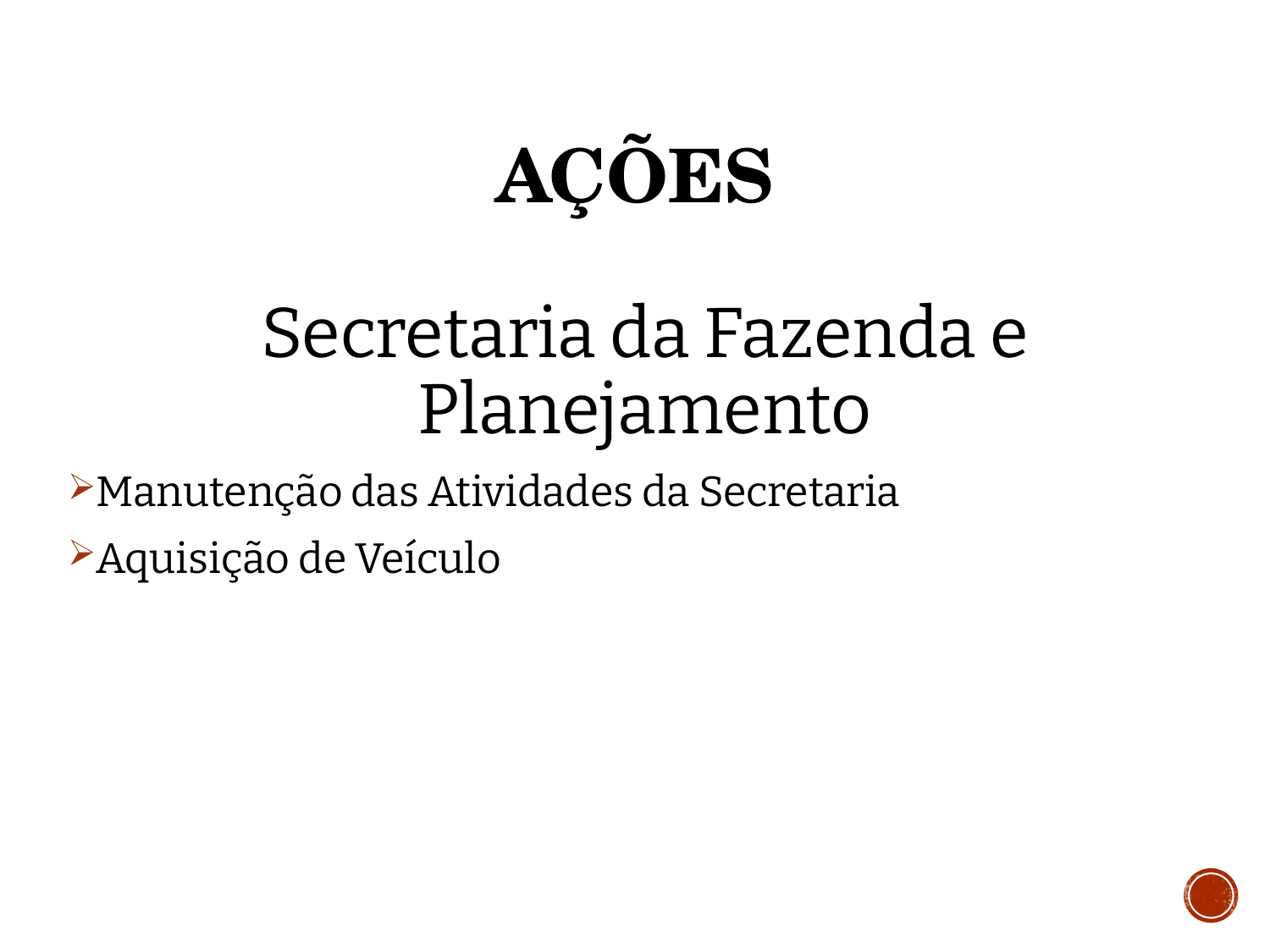

# ações
Secretaria da Fazenda e Planejamento
Manutenção das Atividades da Secretaria
Aquisição de Veículo